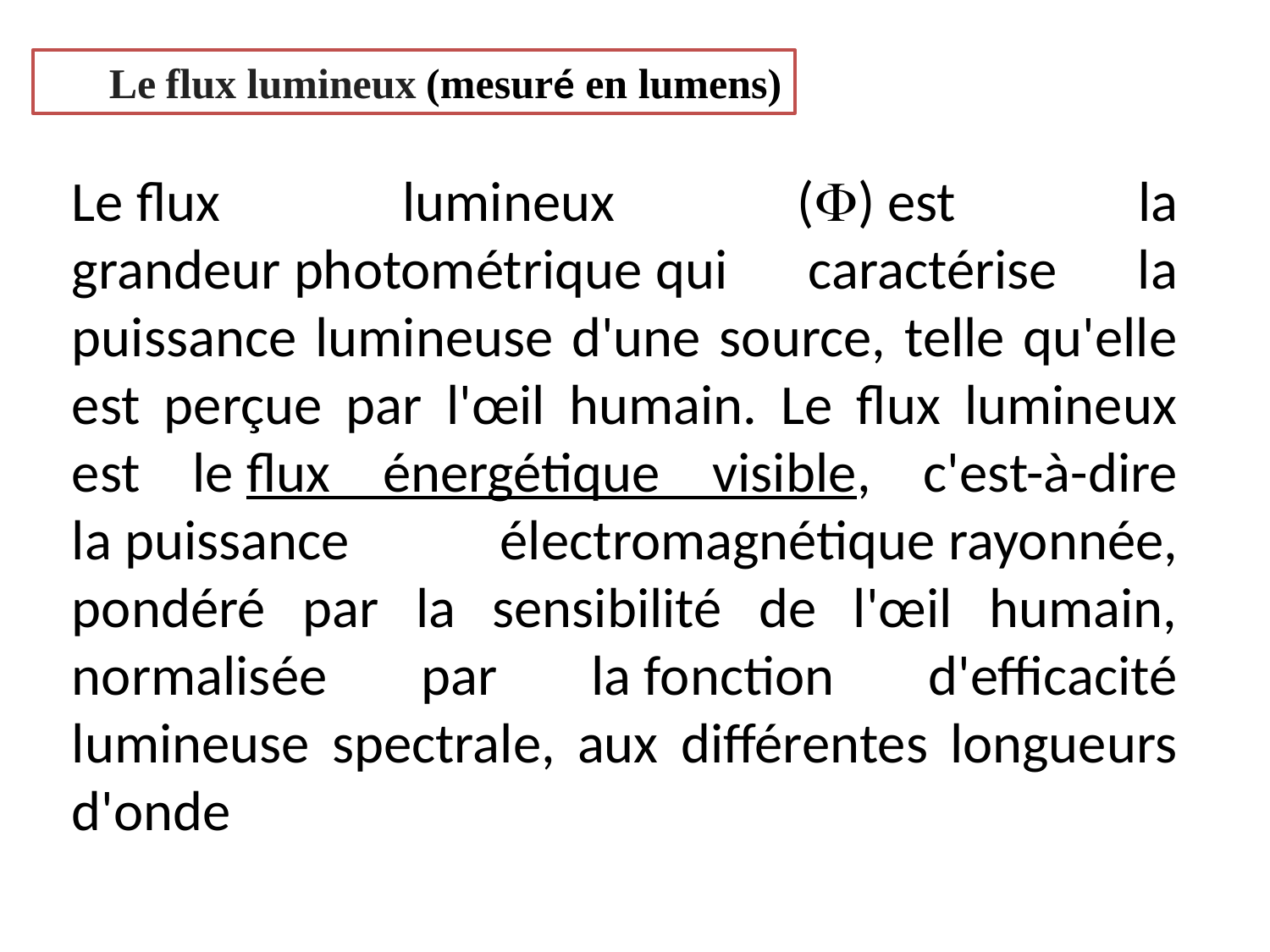

Le flux lumineux (mesuré en lumens)
Le flux lumineux (Φ) est la grandeur photométrique qui caractérise la puissance lumineuse d'une source, telle qu'elle est perçue par l'œil humain. Le flux lumineux est le flux énergétique visible, c'est-à-dire la puissance électromagnétique rayonnée, pondéré par la sensibilité de l'œil humain, normalisée par la fonction d'efficacité lumineuse spectrale, aux différentes longueurs d'onde